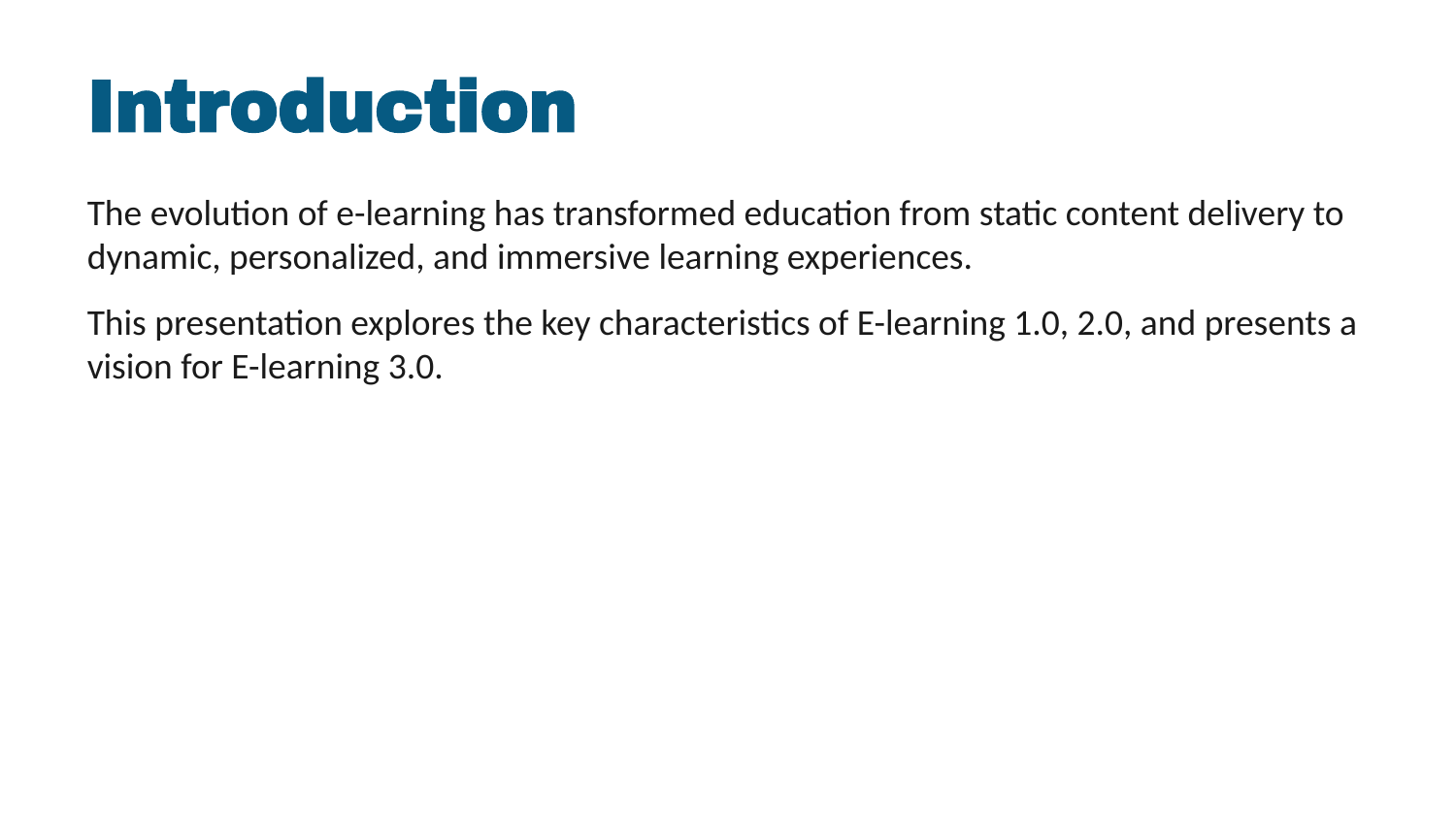

Introduction
The evolution of e-learning has transformed education from static content delivery to dynamic, personalized, and immersive learning experiences.
This presentation explores the key characteristics of E-learning 1.0, 2.0, and presents a vision for E-learning 3.0.